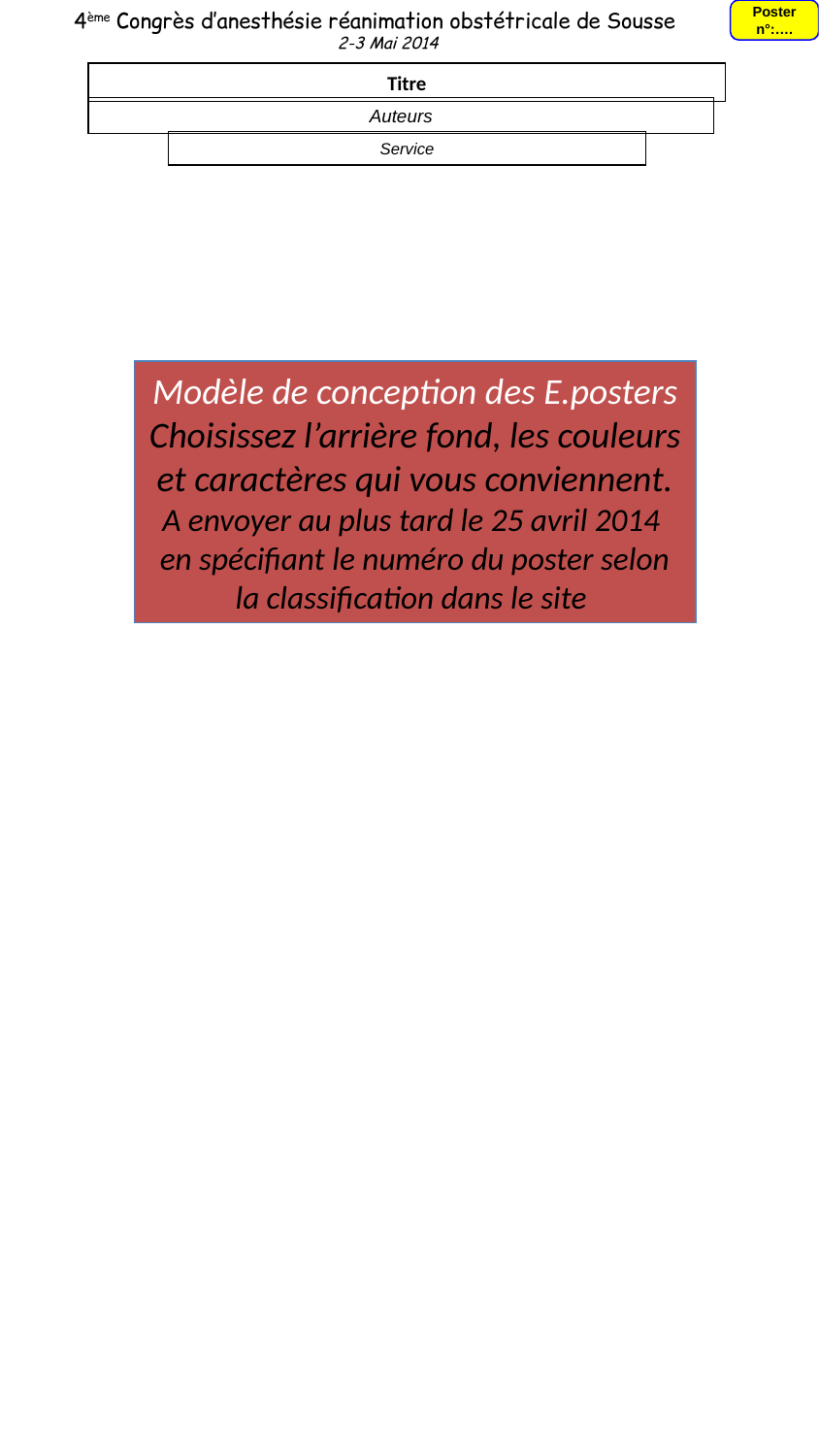

4ème Congrès d’anesthésie réanimation obstétricale de Sousse
2-3 Mai 2014
Poster n°:….
Titre
Auteurs
Service

Modèle de conception des E.posters
Choisissez l’arrière fond, les couleurs et caractères qui vous conviennent.
A envoyer au plus tard le 25 avril 2014
en spécifiant le numéro du poster selon la classification dans le site